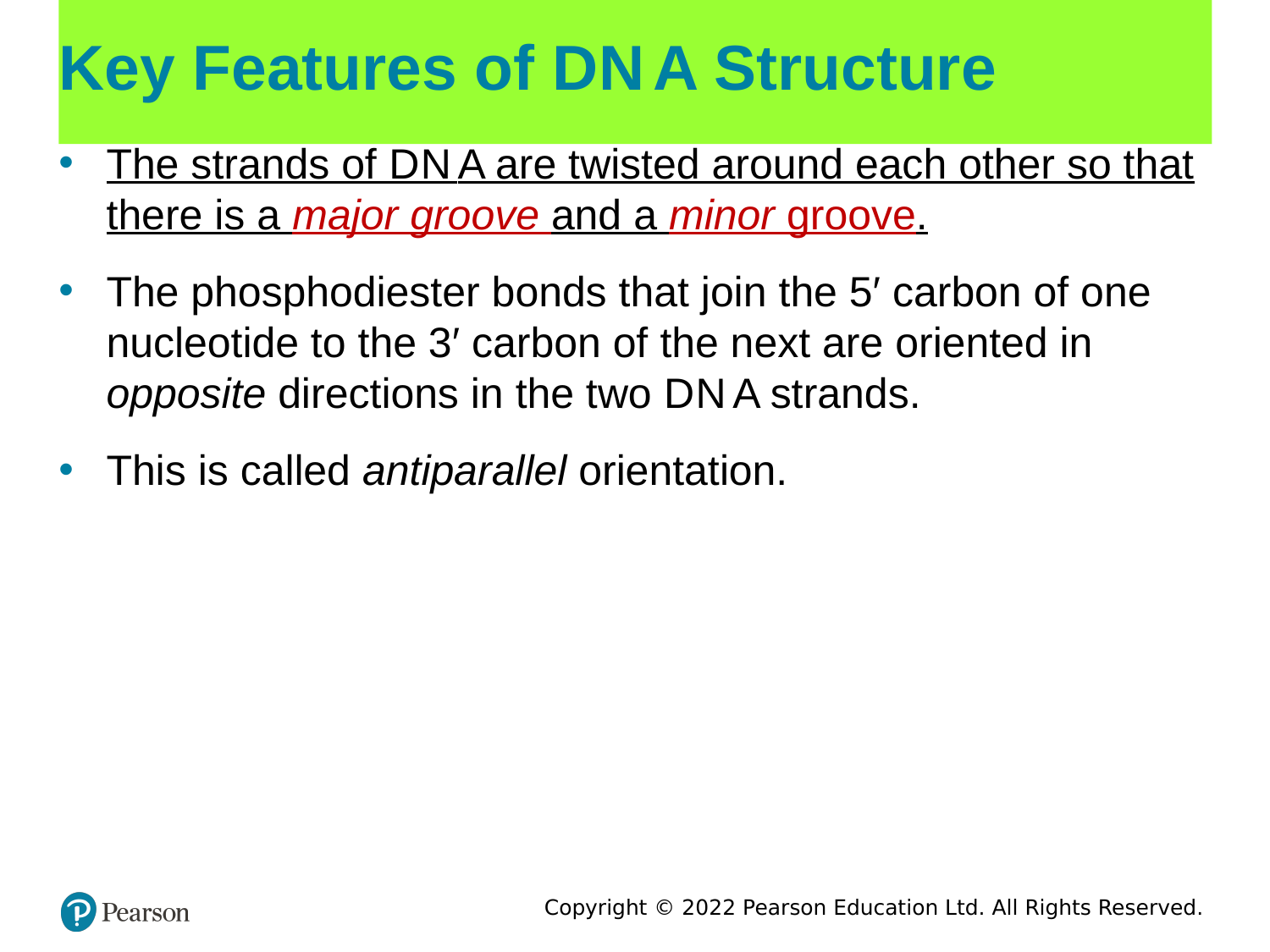

# Key Features of D N A Structure
The strands of D N A are twisted around each other so that there is a major groove and a minor groove.
The phosphodiester bonds that join the 5′ carbon of one nucleotide to the 3′ carbon of the next are oriented in opposite directions in the two D N A strands.
This is called antiparallel orientation.